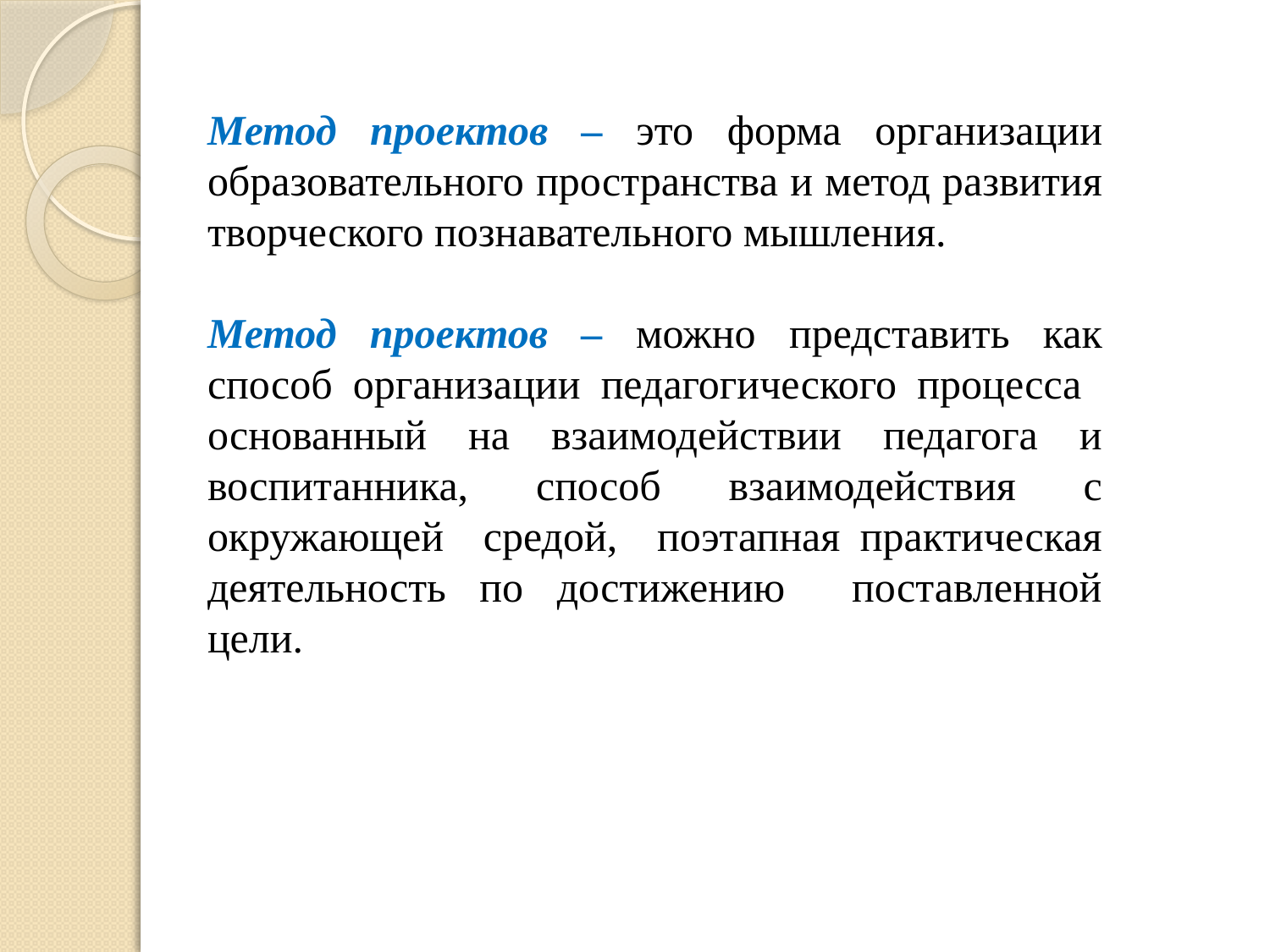

Метод проектов – это форма организации образовательного пространства и метод развития творческого познавательного мышления.

Метод проектов – можно представить как способ организации педагогического процесса  основанный на взаимодействии педагога и воспитанника, способ взаимодействия с окружающей  средой,  поэтапная практическая деятельность по достижению  поставленной цели.